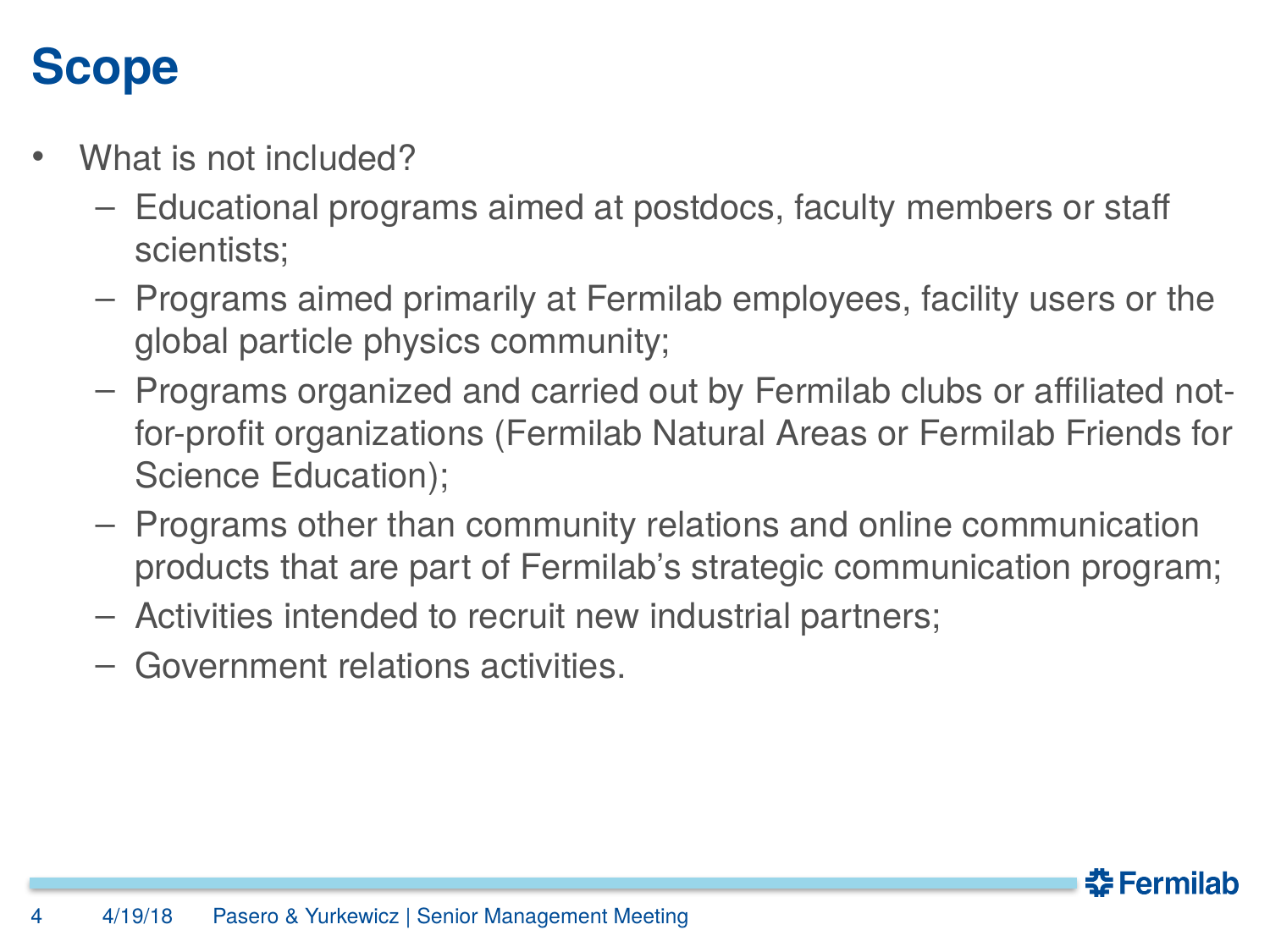

# Scope
What is not included?
Educational programs aimed at postdocs, faculty members or staff scientists;
Programs aimed primarily at Fermilab employees, facility users or the global particle physics community;
Programs organized and carried out by Fermilab clubs or affiliated not-for-profit organizations (Fermilab Natural Areas or Fermilab Friends for Science Education);
Programs other than community relations and online communication products that are part of Fermilab’s strategic communication program;
Activities intended to recruit new industrial partners;
Government relations activities.
4
4/19/18
Pasero & Yurkewicz | Senior Management Meeting